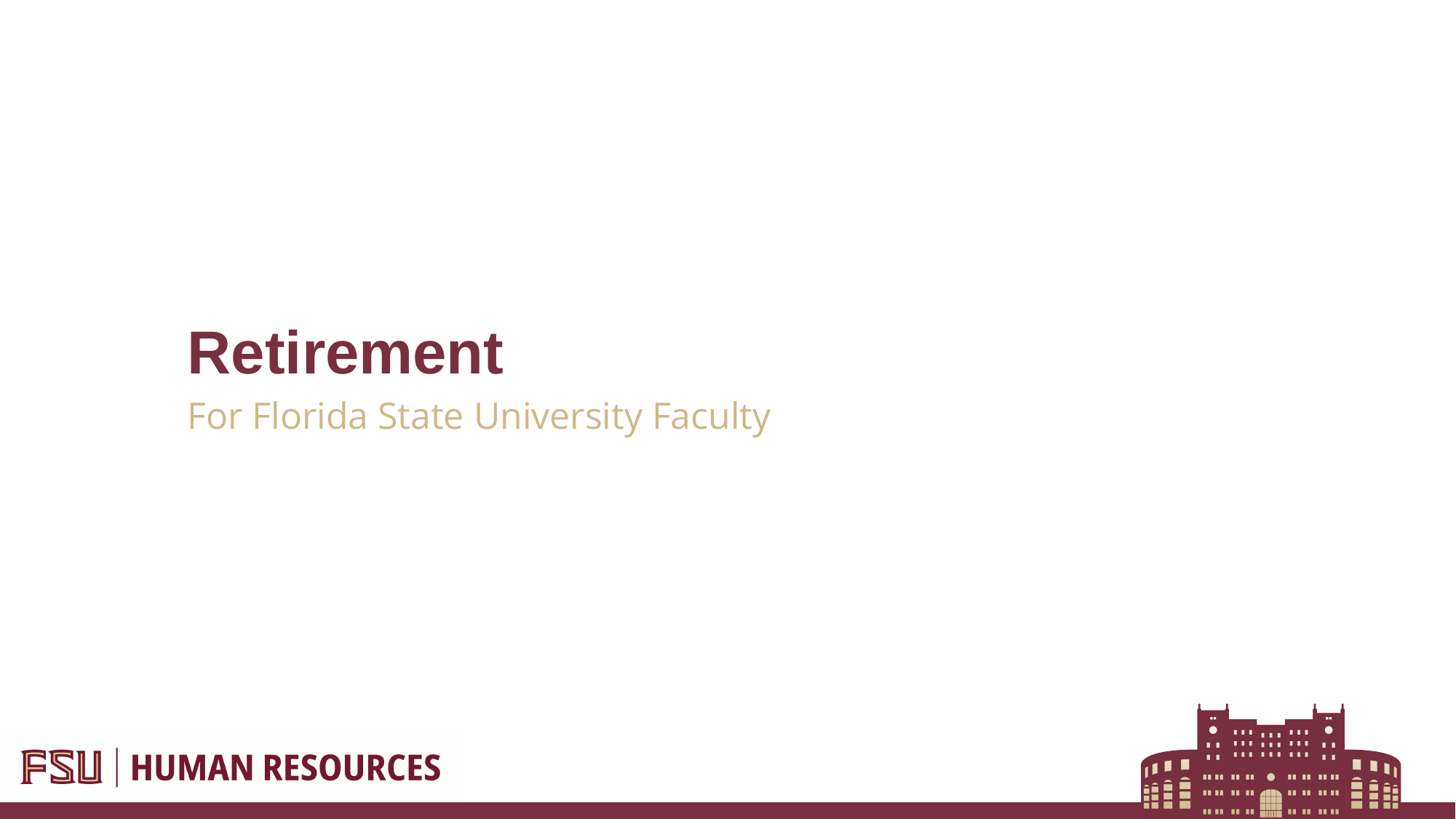

# Retirement
For Florida State University Faculty